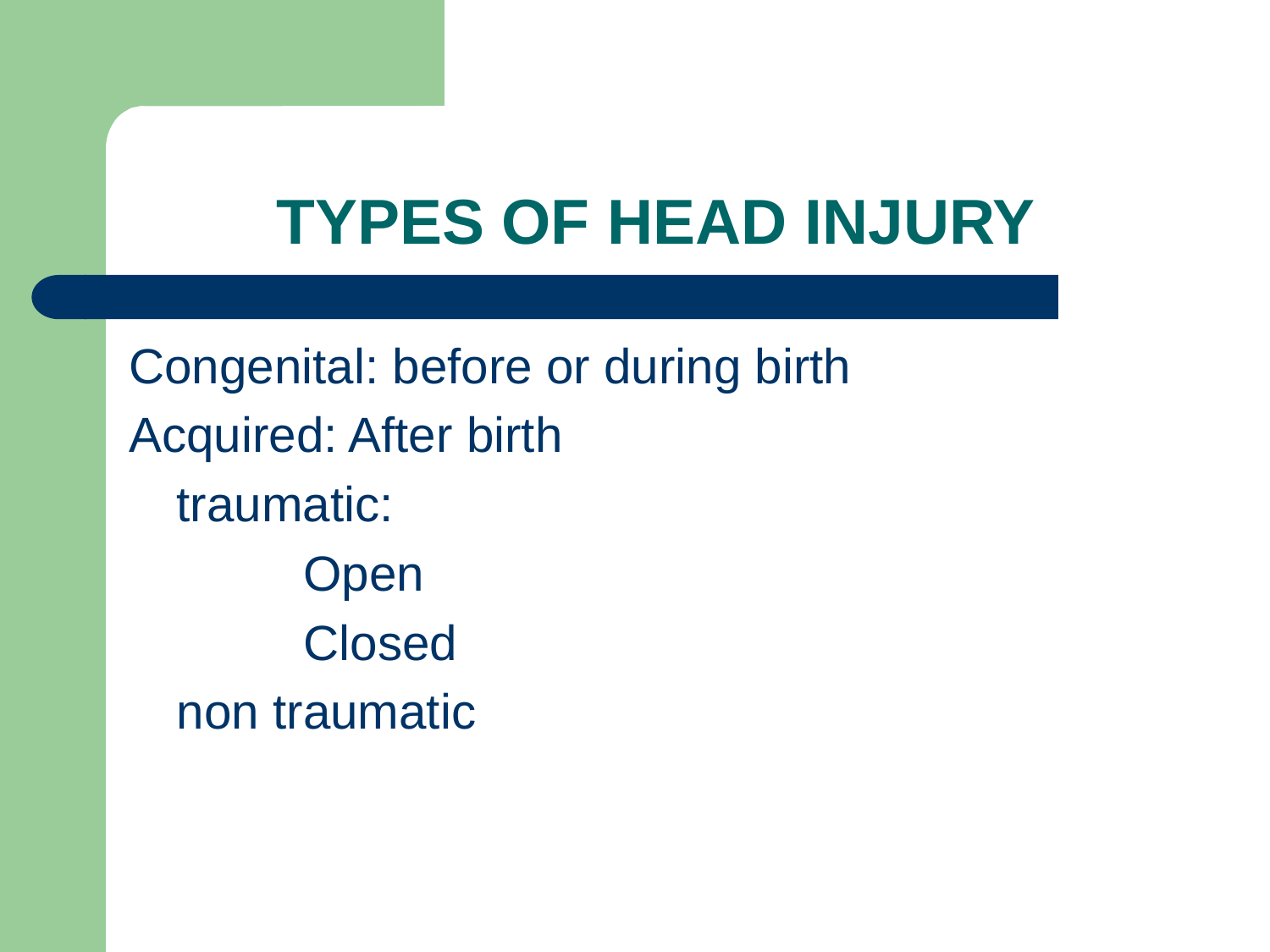

# TYPES OF HEAD INJURY
Congenital: before or during birth
Acquired: After birth
	traumatic:
		Open
		Closed
	non traumatic